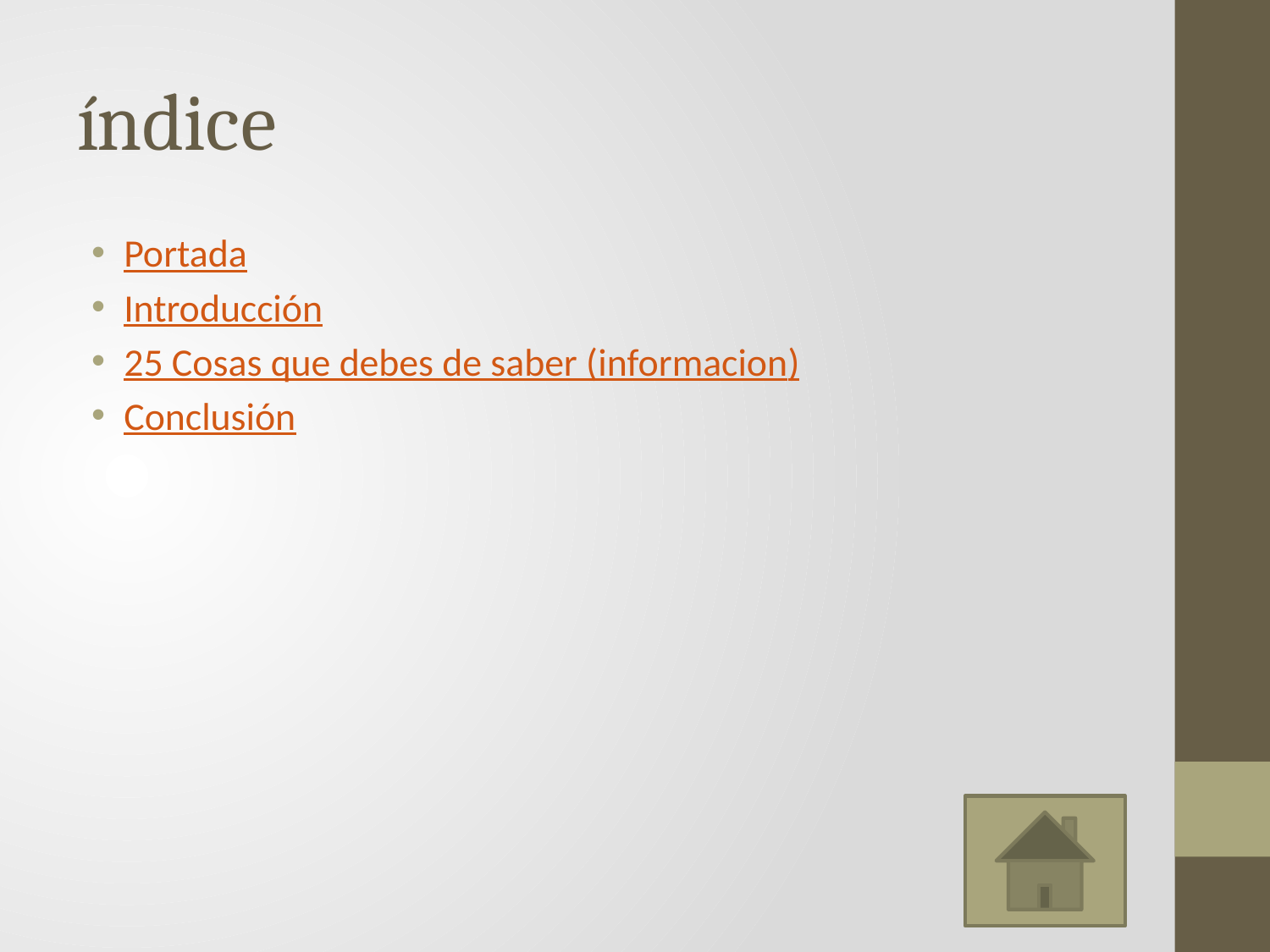

# índice
Portada
Introducción
25 Cosas que debes de saber (informacion)
Conclusión